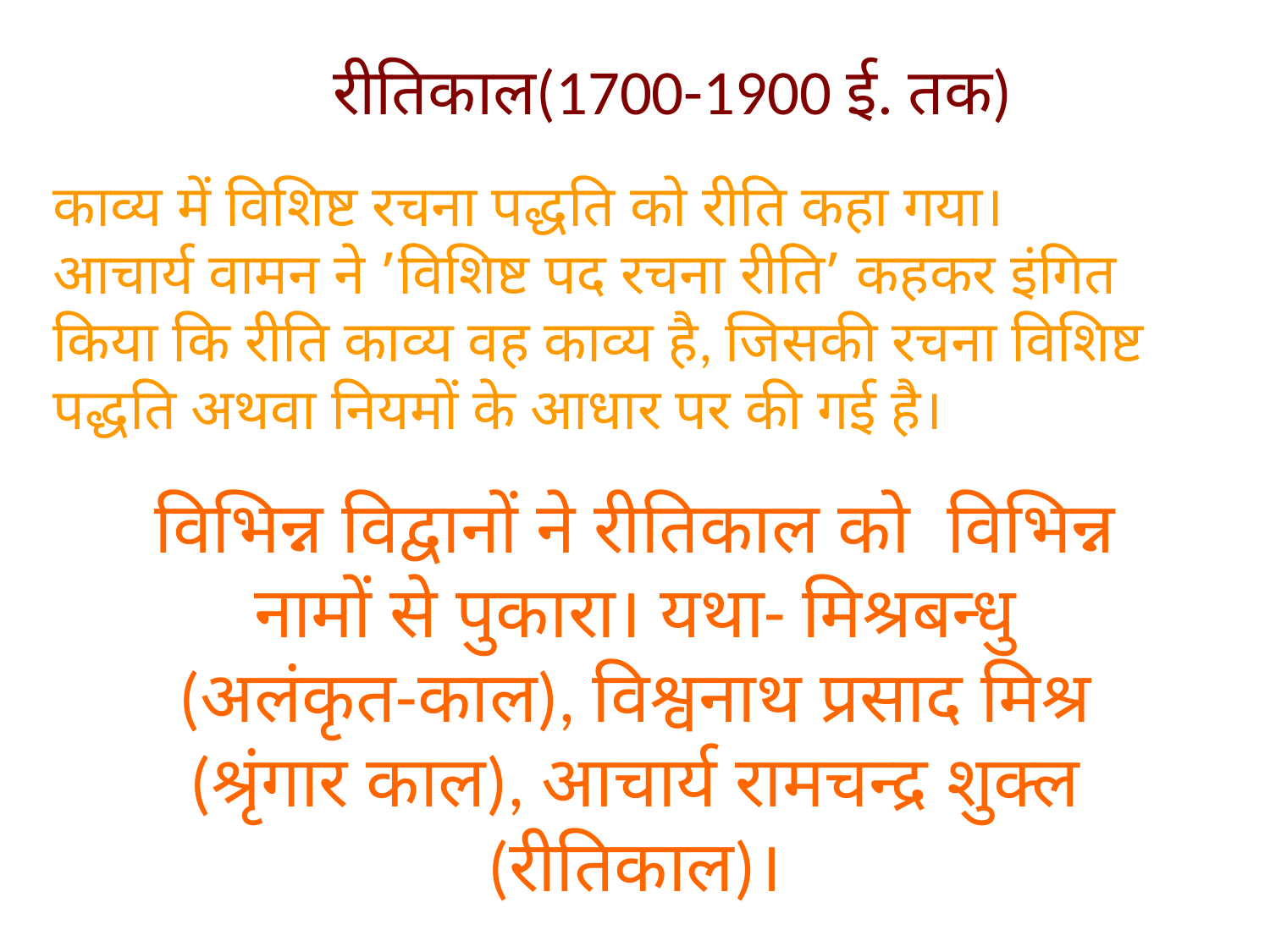

रीतिकाल(1700-1900 ई. तक)
काव्य में विशिष्ट रचना पद्धति को रीति कहा गया। आचार्य वामन ने ’विशिष्ट पद रचना रीति’ कहकर इंगित किया कि रीति काव्य वह काव्य है, जिसकी रचना विशिष्ट पद्धति अथवा नियमों के आधार पर की गई है।
विभिन्न विद्वानों ने रीतिकाल को  विभिन्न नामों से पुकारा। यथा- मिश्रबन्धु (अलंकृत-काल), विश्वनाथ प्रसाद मिश्र (श्रृंगार काल), आचार्य रामचन्द्र शुक्ल (रीतिकाल)।